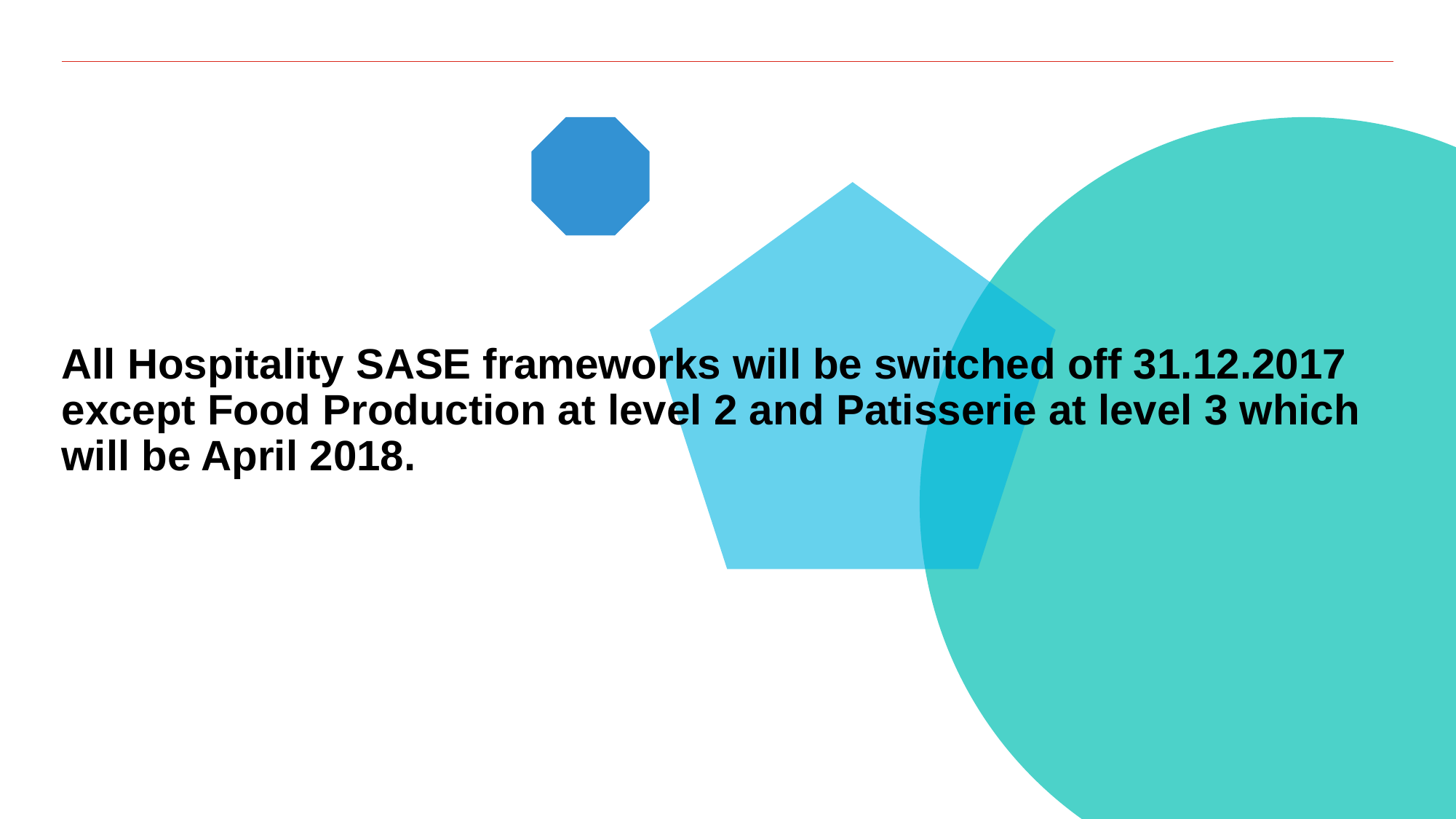

# All Hospitality SASE frameworks will be switched off 31.12.2017 except Food Production at level 2 and Patisserie at level 3 which will be April 2018.